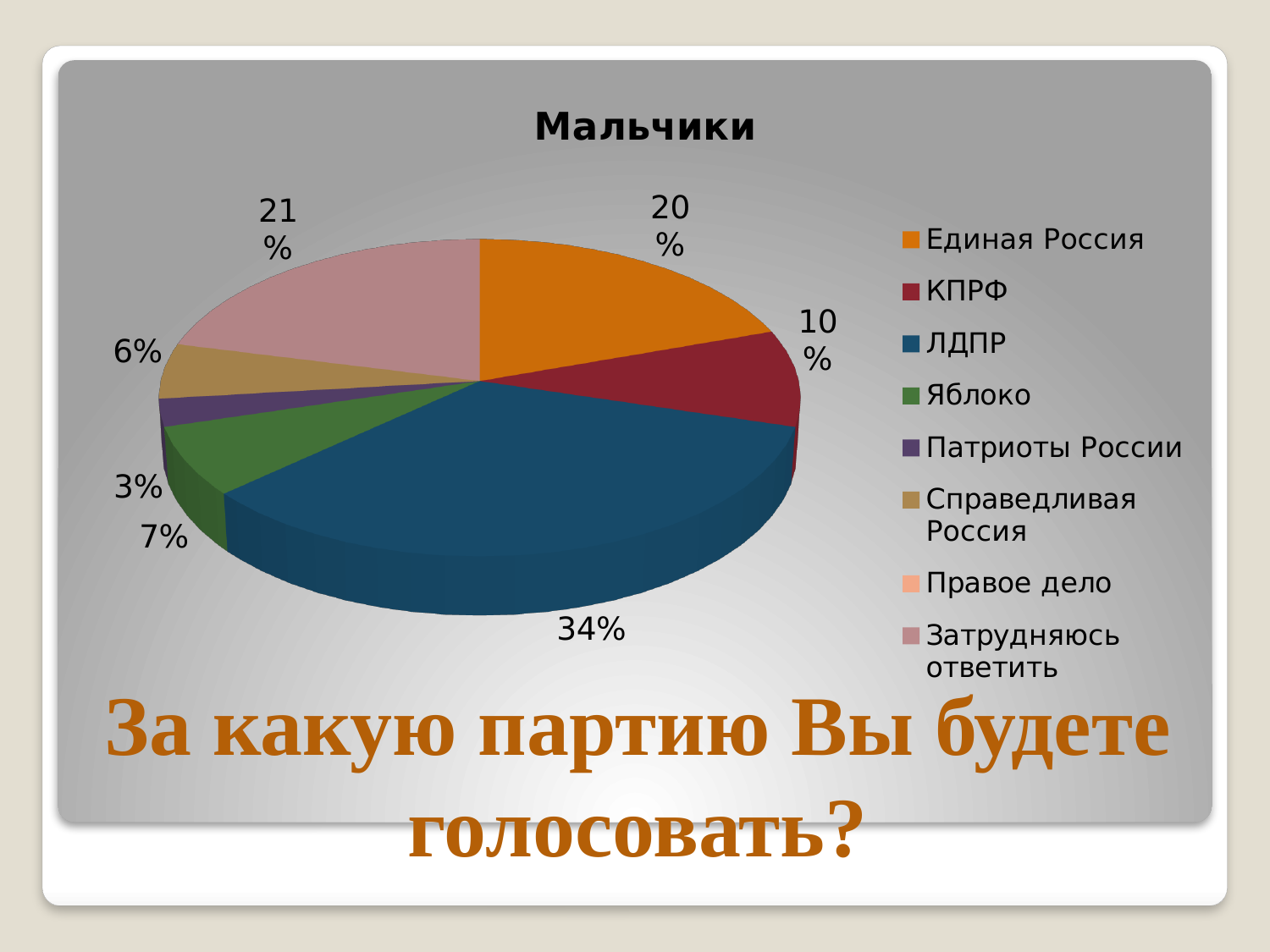

[unsupported chart]

# За какую партию Вы будете голосовать?